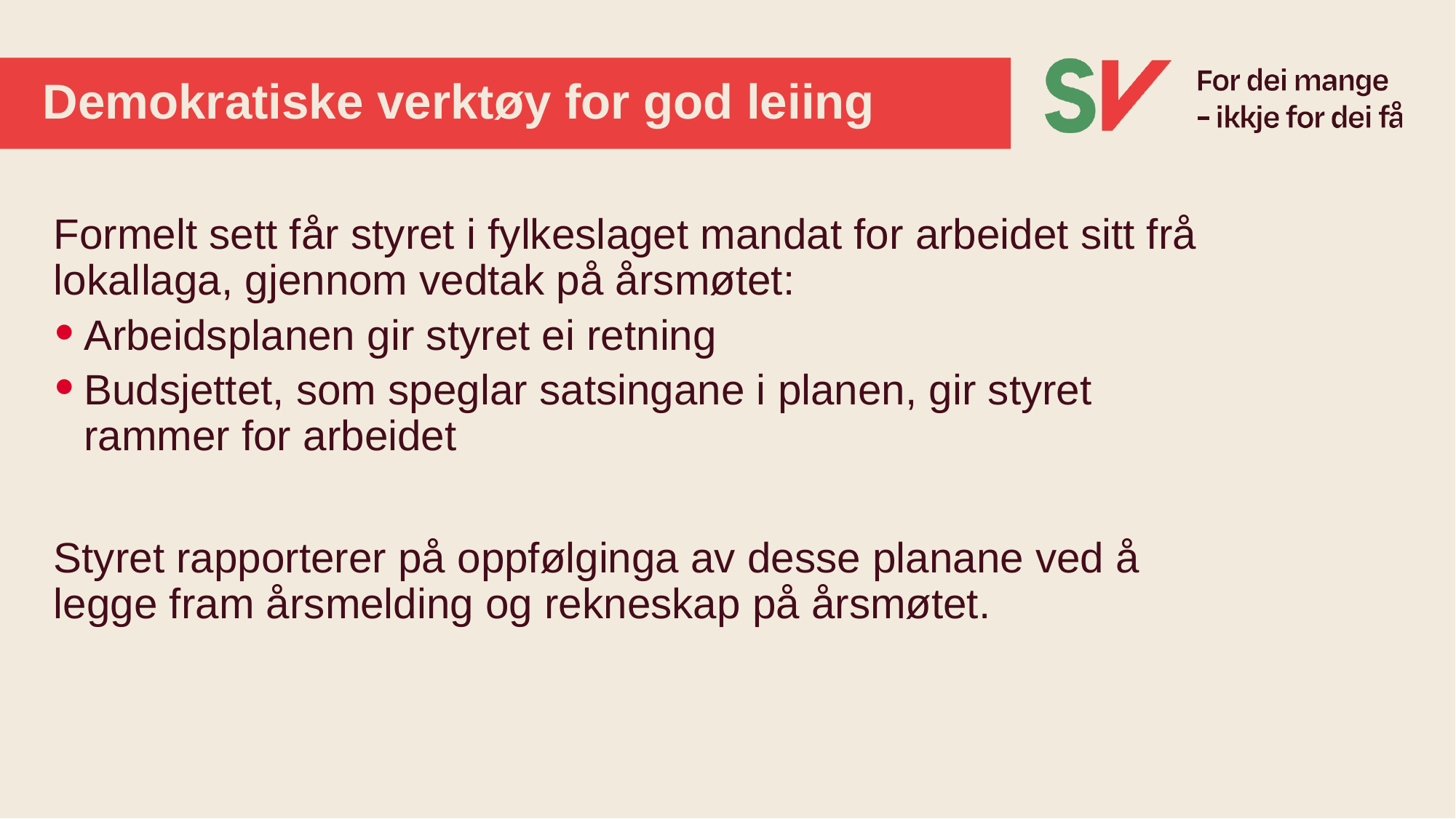

# Demokratiske verktøy for god leiing
Formelt sett får styret i fylkeslaget mandat for arbeidet sitt frå lokallaga, gjennom vedtak på årsmøtet:
Arbeidsplanen gir styret ei retning
Budsjettet, som speglar satsingane i planen, gir styret rammer for arbeidet

Styret rapporterer på oppfølginga av desse planane ved å legge fram årsmelding og rekneskap på årsmøtet.